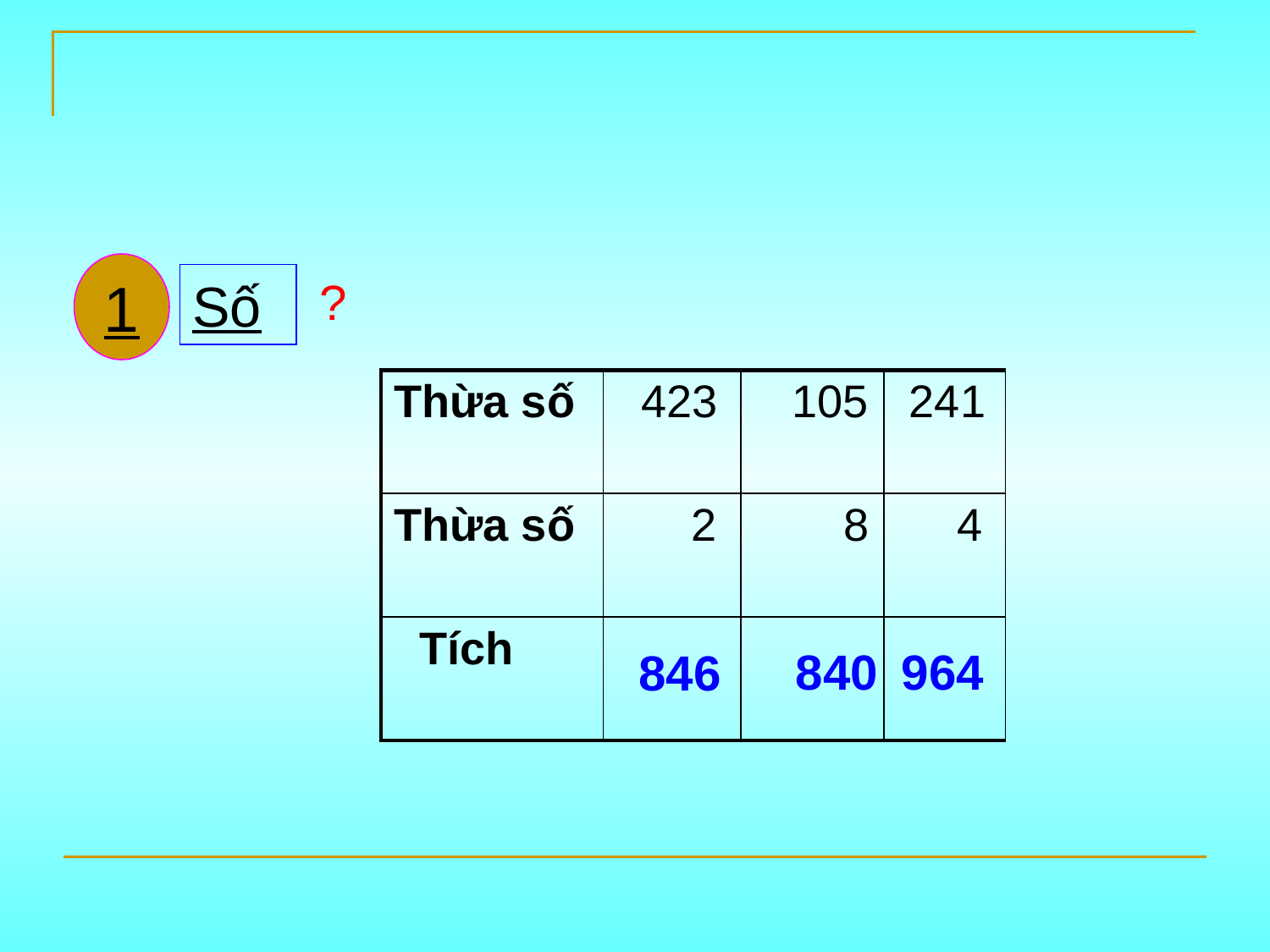

1
Số
?
| Thừa số | 423 | 105 | 241 |
| --- | --- | --- | --- |
| Thừa số | 2 | 8 | 4 |
| Tích |  |  |  |
840
964
846